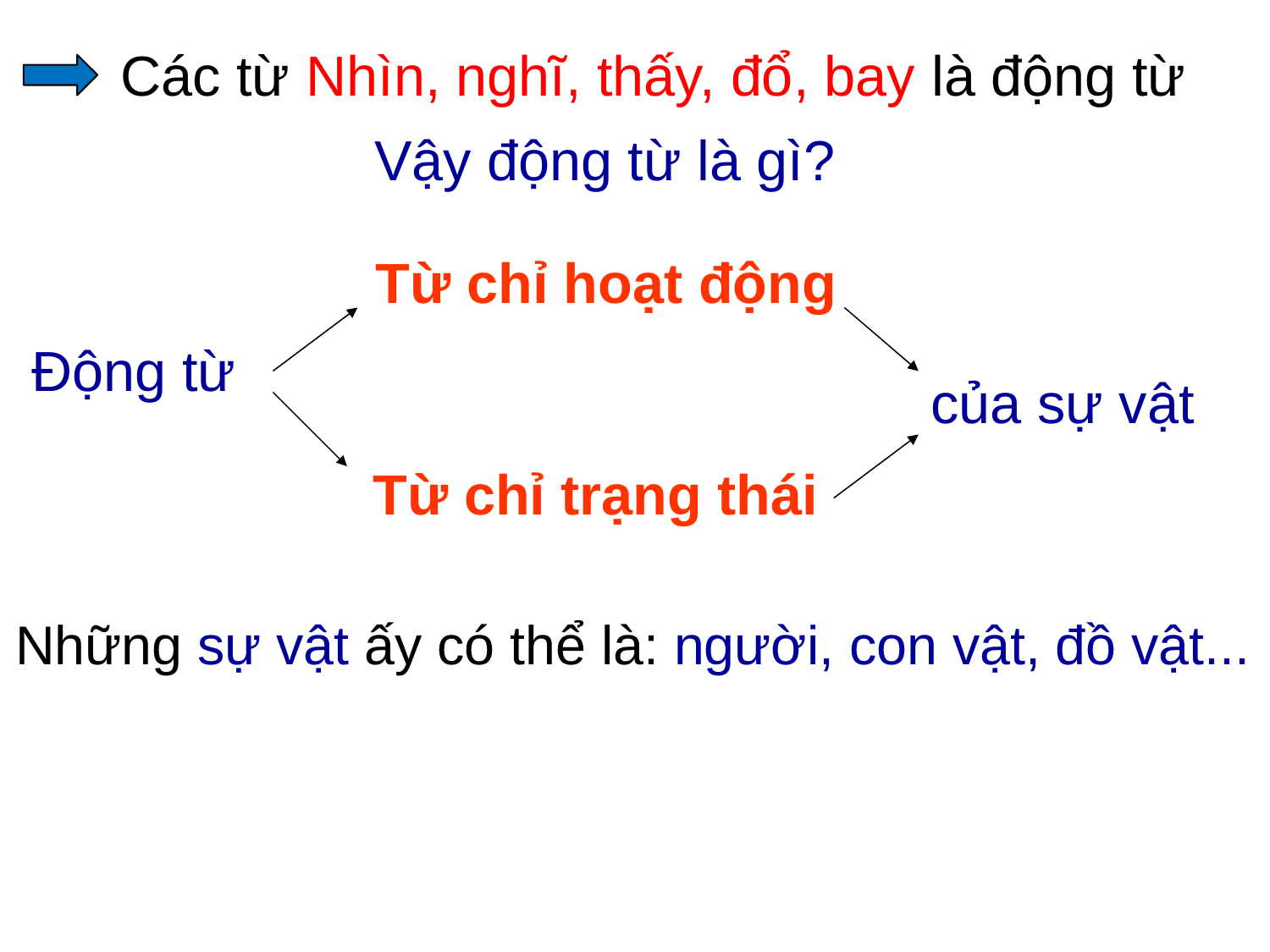

Các từ Nhìn, nghĩ, thấy, đổ, bay là động từ

Vậy động từ là gì?
# Từ chỉ hoạt động

Động từ
  của sự vật

Từ chỉ trạng thái
Những sự vật ấy có thể là: người, con vật, đồ vật...